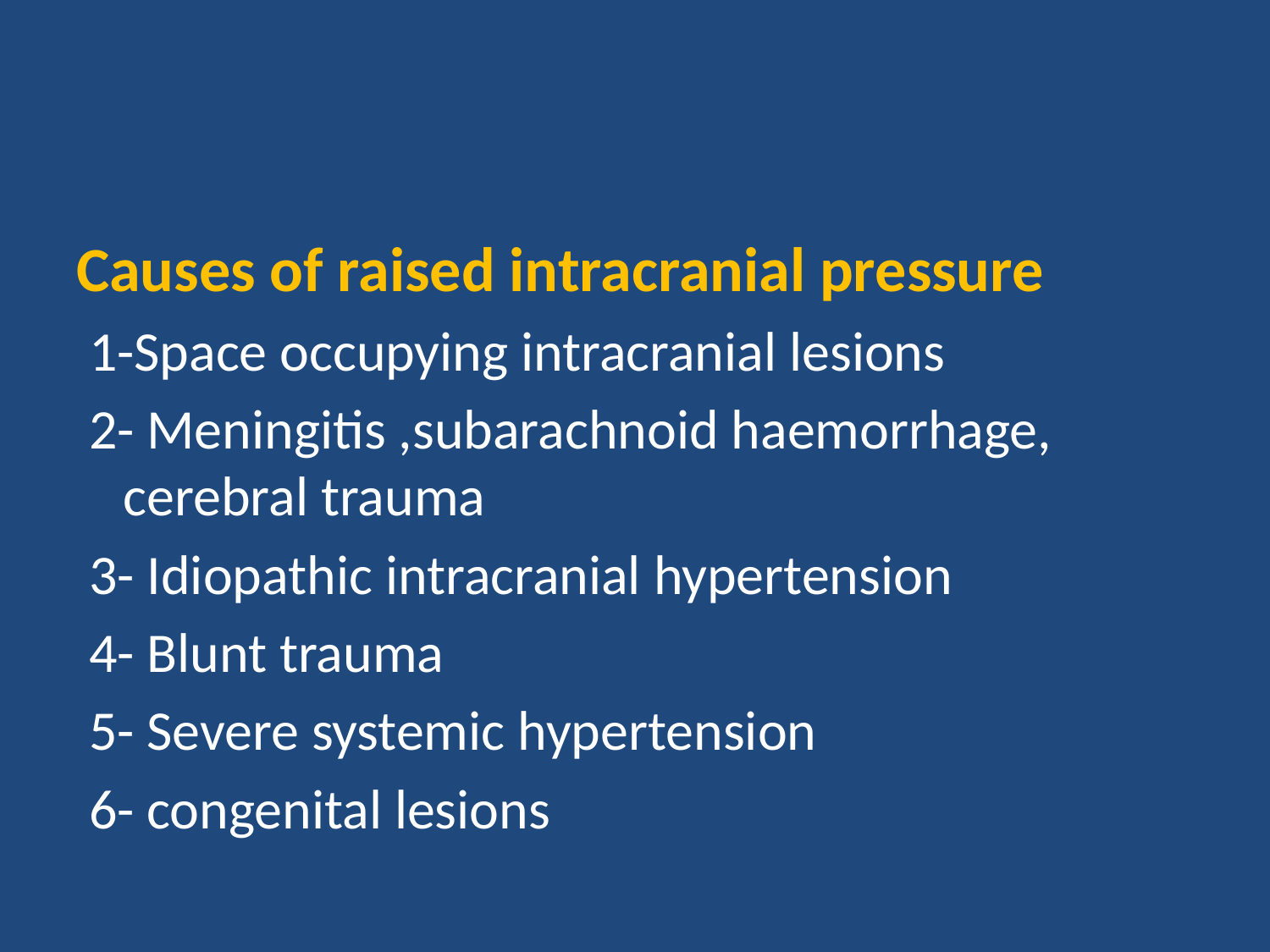

#
Causes of raised intracranial pressure
 1-Space occupying intracranial lesions
 2- Meningitis ,subarachnoid haemorrhage, cerebral trauma
 3- Idiopathic intracranial hypertension
 4- Blunt trauma
 5- Severe systemic hypertension
 6- congenital lesions